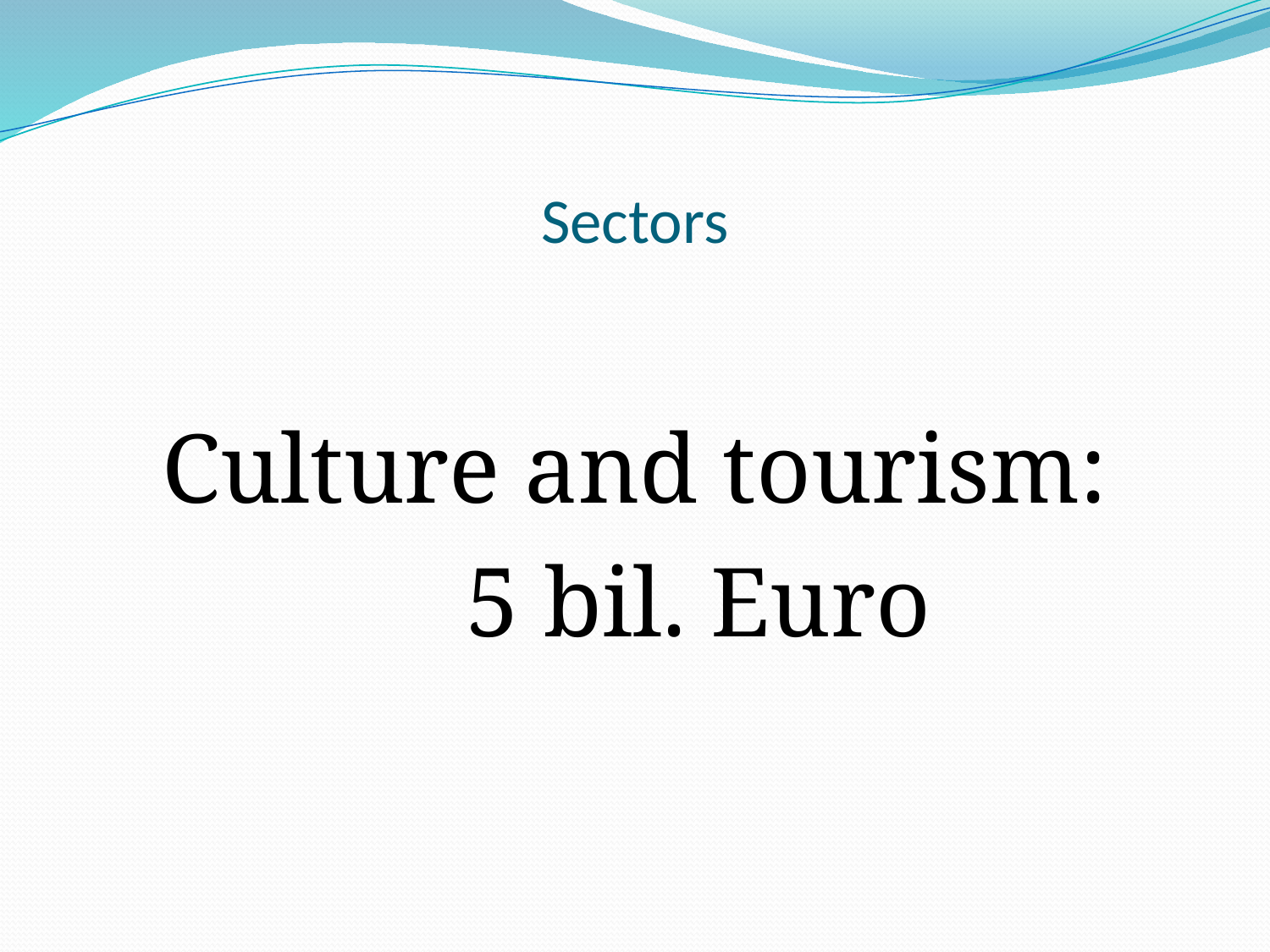

# Sectors

Culture and tourism:
	5 bil. Euro